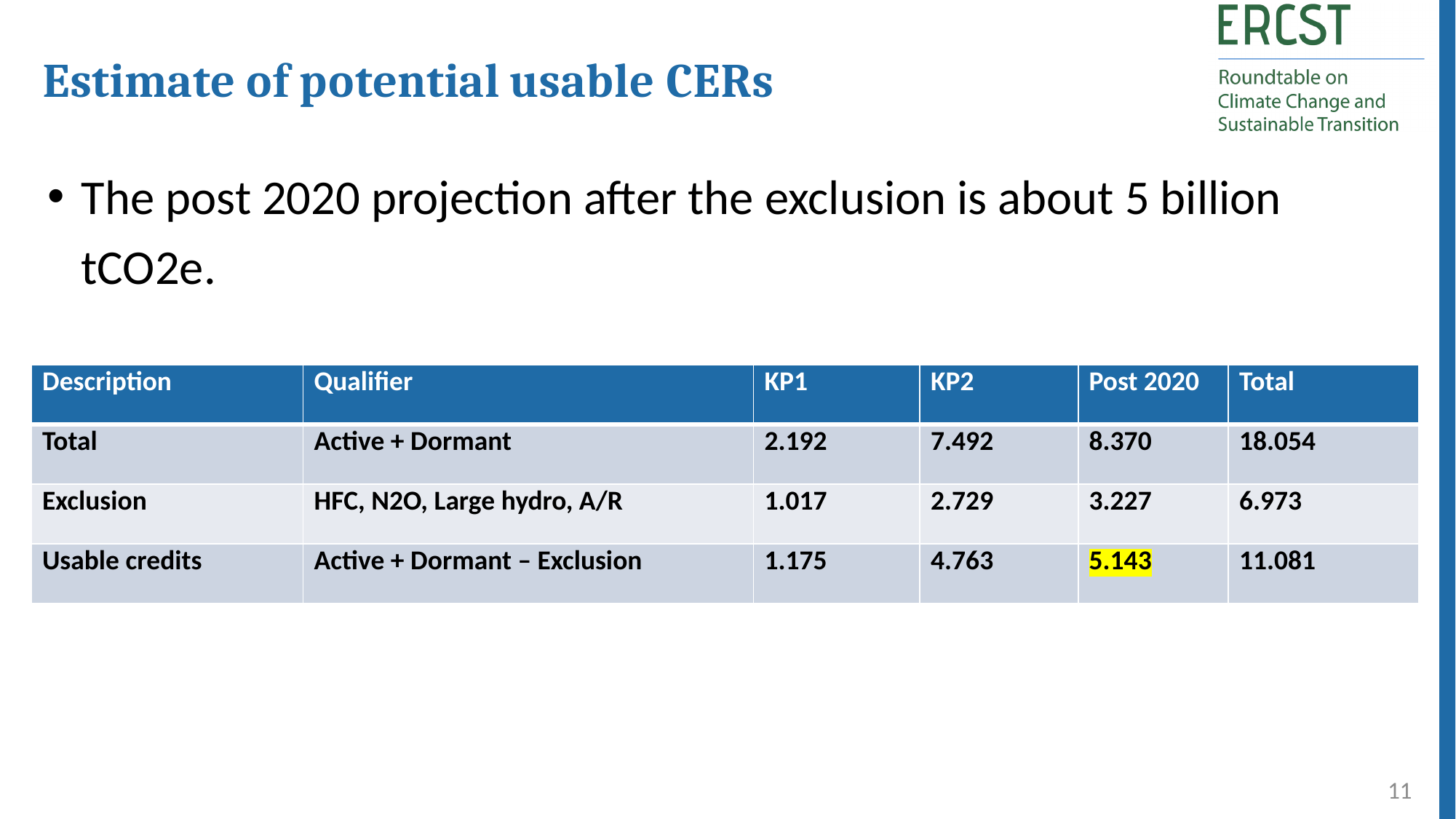

Estimate of potential usable CERs
The post 2020 projection after the exclusion is about 5 billion tCO2e.
| Description | Qualifier | KP1 | KP2 | Post 2020 | Total |
| --- | --- | --- | --- | --- | --- |
| Total | Active + Dormant | 2.192 | 7.492 | 8.370 | 18.054 |
| Exclusion | HFC, N2O, Large hydro, A/R | 1.017 | 2.729 | 3.227 | 6.973 |
| Usable credits | Active + Dormant – Exclusion | 1.175 | 4.763 | 5.143 | 11.081 |
11